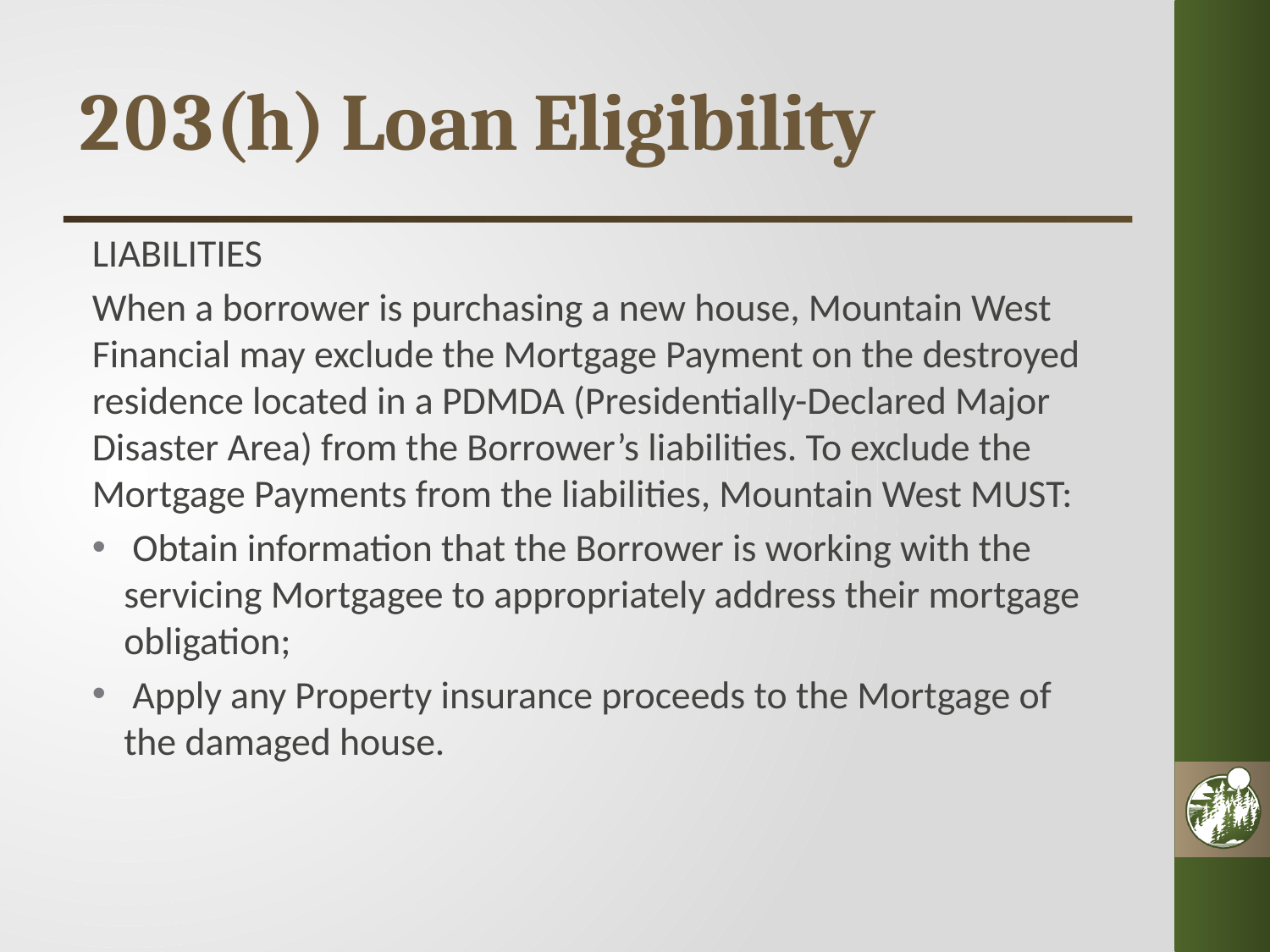

# 203(h) Loan Eligibility
LIABILITIES
When a borrower is purchasing a new house, Mountain West Financial may exclude the Mortgage Payment on the destroyed residence located in a PDMDA (Presidentially-Declared Major Disaster Area) from the Borrower’s liabilities. To exclude the Mortgage Payments from the liabilities, Mountain West MUST:
 Obtain information that the Borrower is working with the servicing Mortgagee to appropriately address their mortgage obligation;
 Apply any Property insurance proceeds to the Mortgage of the damaged house.